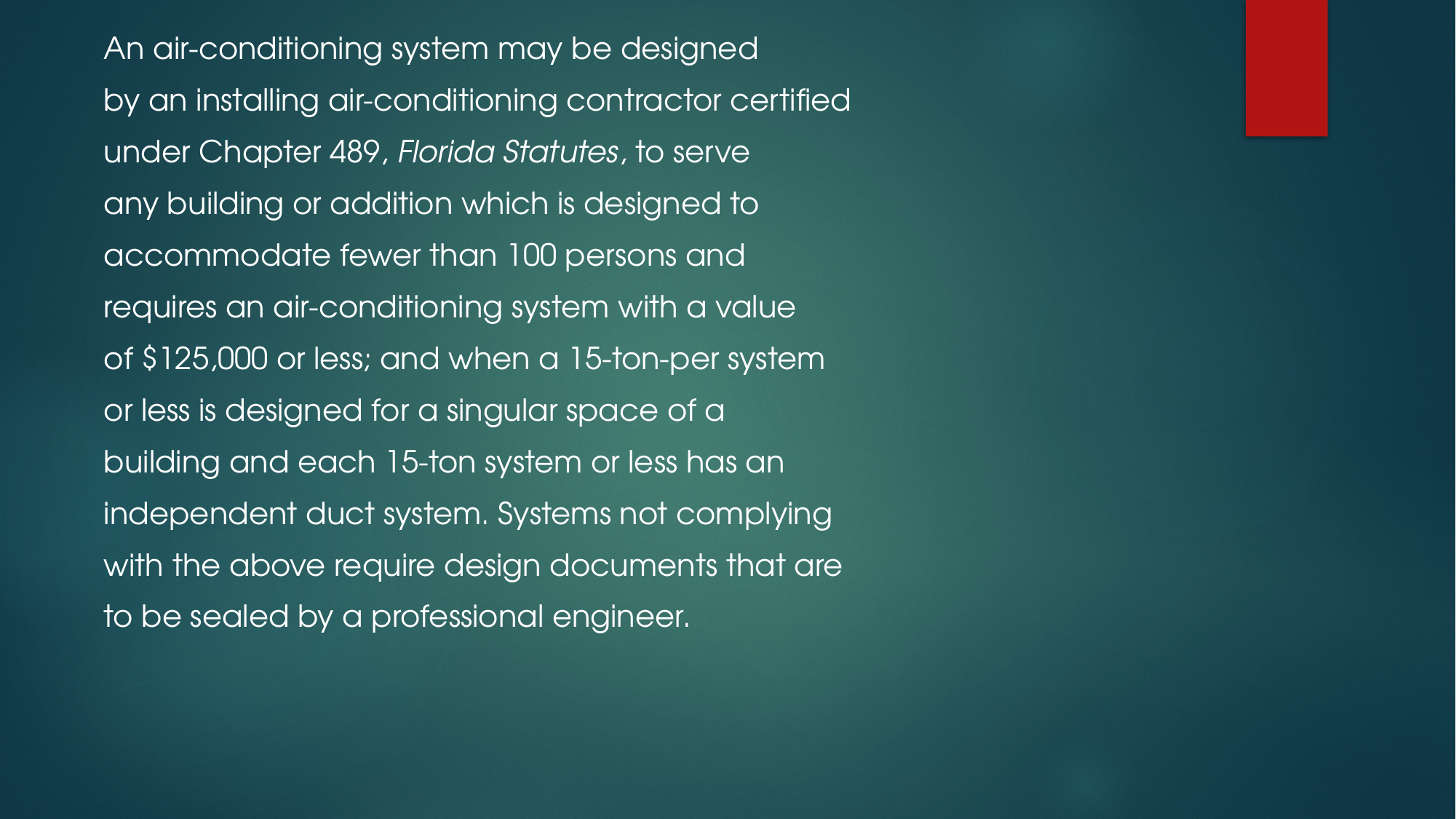

An air-conditioning system may be designed
by an installing air-conditioning contractor certified
under Chapter 489, Florida Statutes, to serve
any building or addition which is designed to
accommodate fewer than 100 persons and
requires an air-conditioning system with a value
of $125,000 or less; and when a 15-ton-per system
or less is designed for a singular space of a
building and each 15-ton system or less has an
independent duct system. Systems not complying
with the above require design documents that are
to be sealed by a professional engineer.